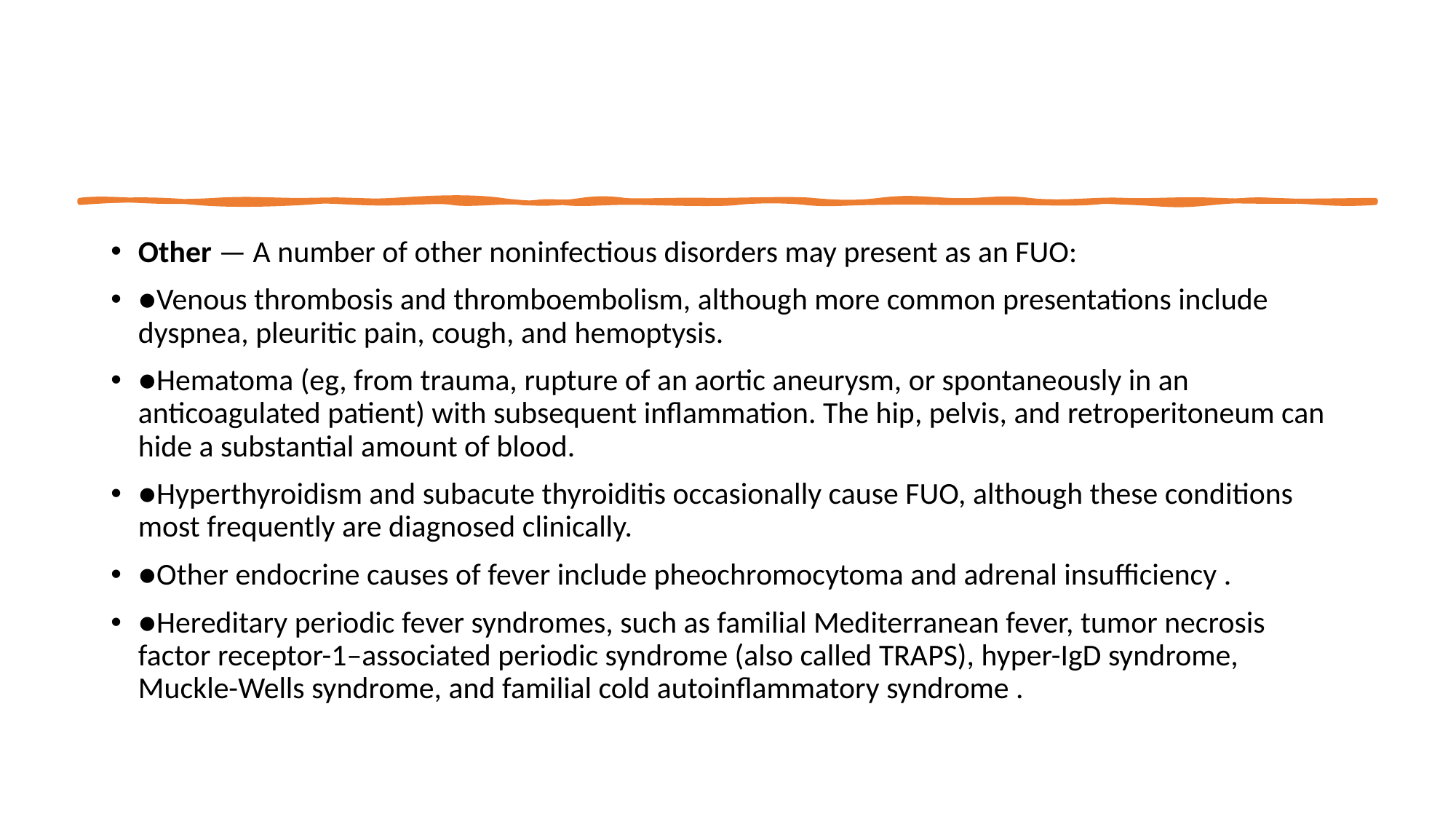

Other — A number of other noninfectious disorders may present as an FUO:
●Venous thrombosis and thromboembolism, although more common presentations include dyspnea, pleuritic pain, cough, and hemoptysis.
●Hematoma (eg, from trauma, rupture of an aortic aneurysm, or spontaneously in an anticoagulated patient) with subsequent inflammation. The hip, pelvis, and retroperitoneum can hide a substantial amount of blood.
●Hyperthyroidism and subacute thyroiditis occasionally cause FUO, although these conditions most frequently are diagnosed clinically.
●Other endocrine causes of fever include pheochromocytoma and adrenal insufficiency .
●Hereditary periodic fever syndromes, such as familial Mediterranean fever, tumor necrosis factor receptor-1–associated periodic syndrome (also called TRAPS), hyper-IgD syndrome, Muckle-Wells syndrome, and familial cold autoinflammatory syndrome .